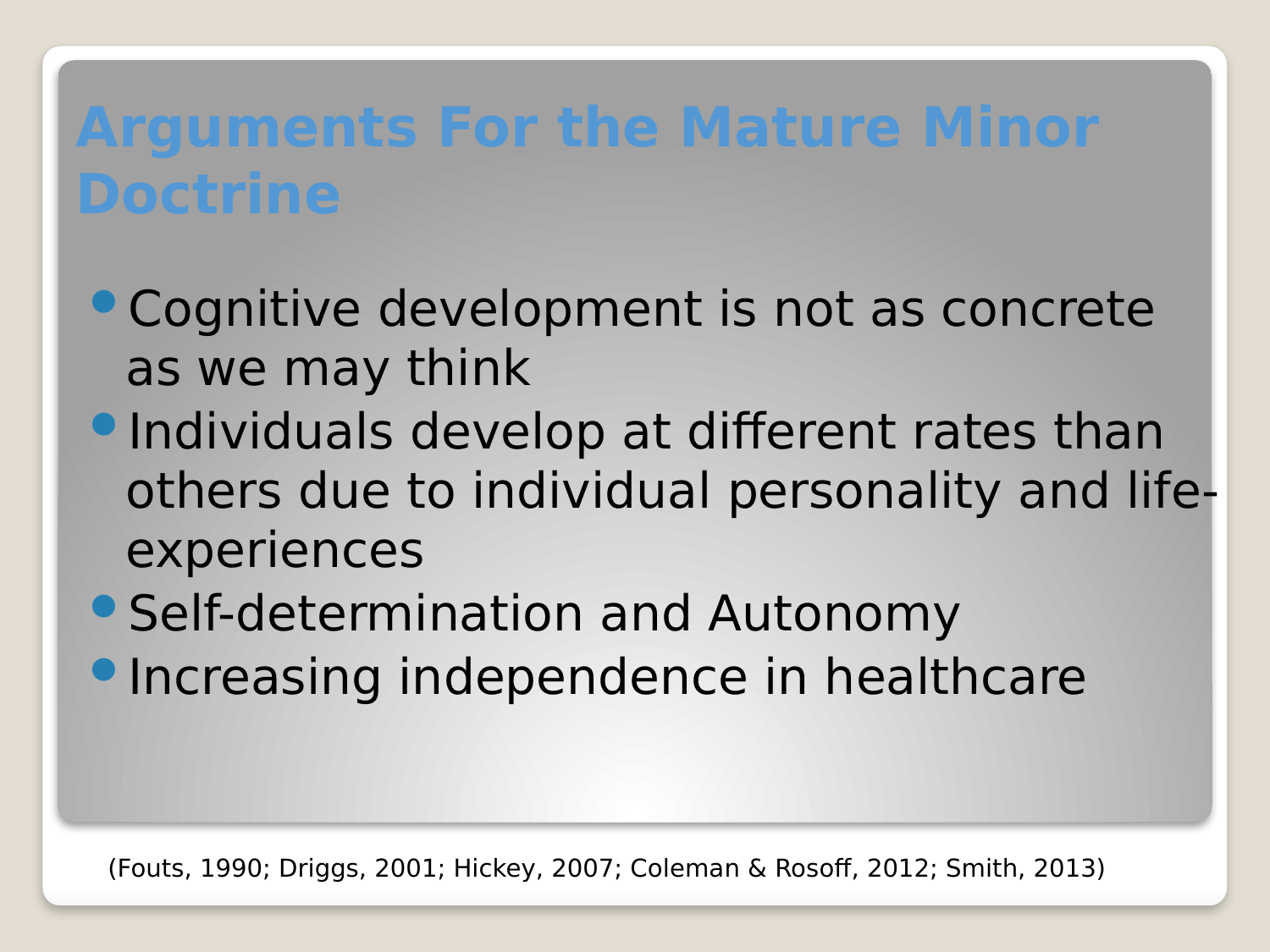

# Arguments For the Mature Minor Doctrine
Cognitive development is not as concrete as we may think
Individuals develop at different rates than others due to individual personality and life-experiences
Self-determination and Autonomy
Increasing independence in healthcare

(Fouts, 1990; Driggs, 2001; Hickey, 2007; Coleman & Rosoff, 2012; Smith, 2013)